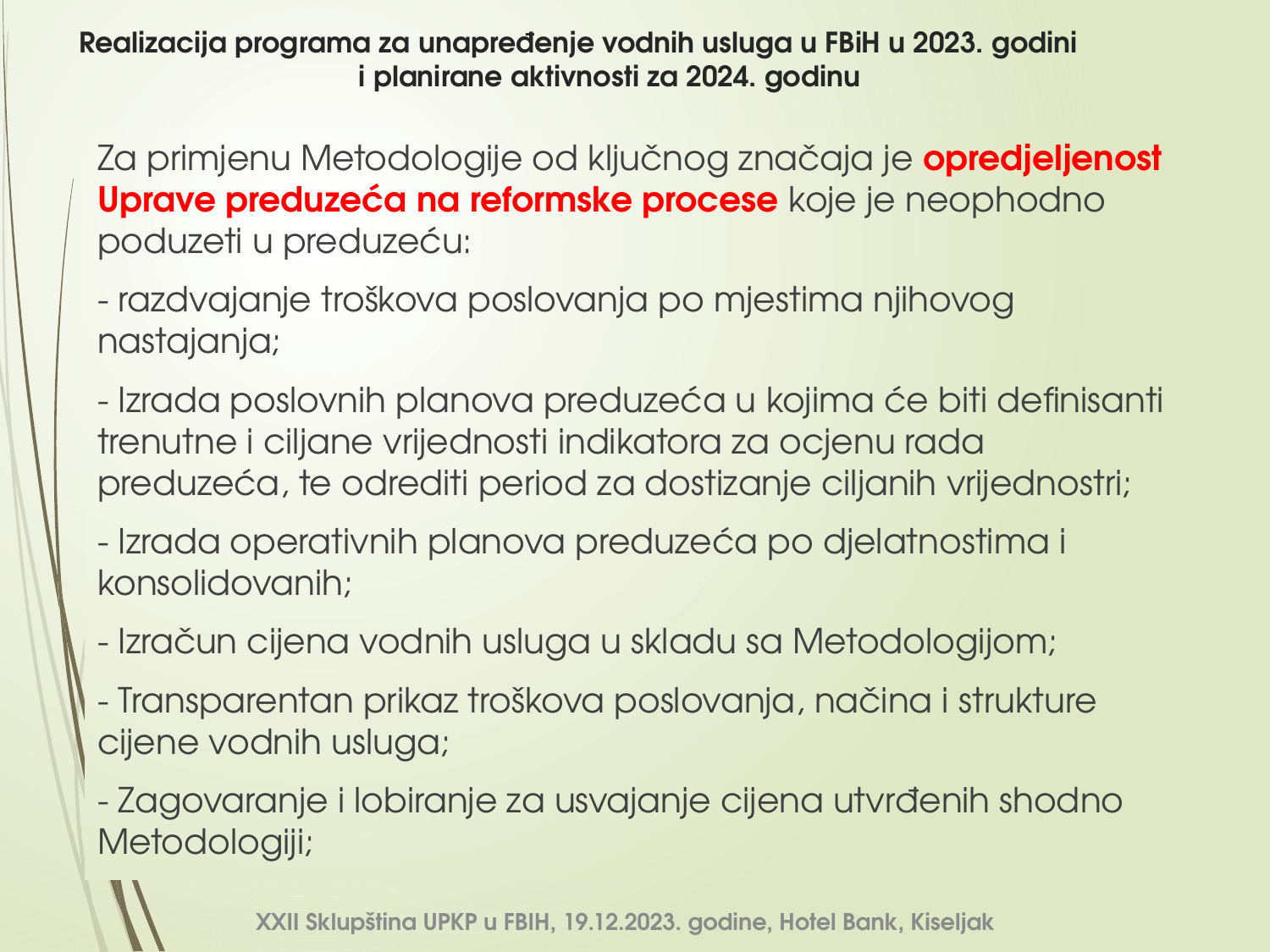

# Realizacija programa za unapređenje vodnih usluga u FBiH u 2023. godini         i planirane aktivnosti za 2024. godinu
Za primjenu Metodologije od ključnog značaja je opredjeljenost Uprave preduzeća na reformske procese koje je neophodno poduzeti u preduzeću:
- razdvajanje troškova poslovanja po mjestima njihovog nastajanja;
- Izrada poslovnih planova preduzeća u kojima će biti definisanti trenutne i ciljane vrijednosti indikatora za ocjenu rada preduzeća, te odrediti period za dostizanje ciljanih vrijednostri;
- Izrada operativnih planova preduzeća po djelatnostima i konsolidovanih;
- Izračun cijena vodnih usluga u skladu sa Metodologijom;
- Transparentan prikaz troškova poslovanja, načina i strukture cijene vodnih usluga;
- Zagovaranje i lobiranje za usvajanje cijena utvrđenih shodno Metodologiji;

XXII Sklupština UPKP u FBIH, 19.12.2023. godine, Hotel Bank, Kiseljak